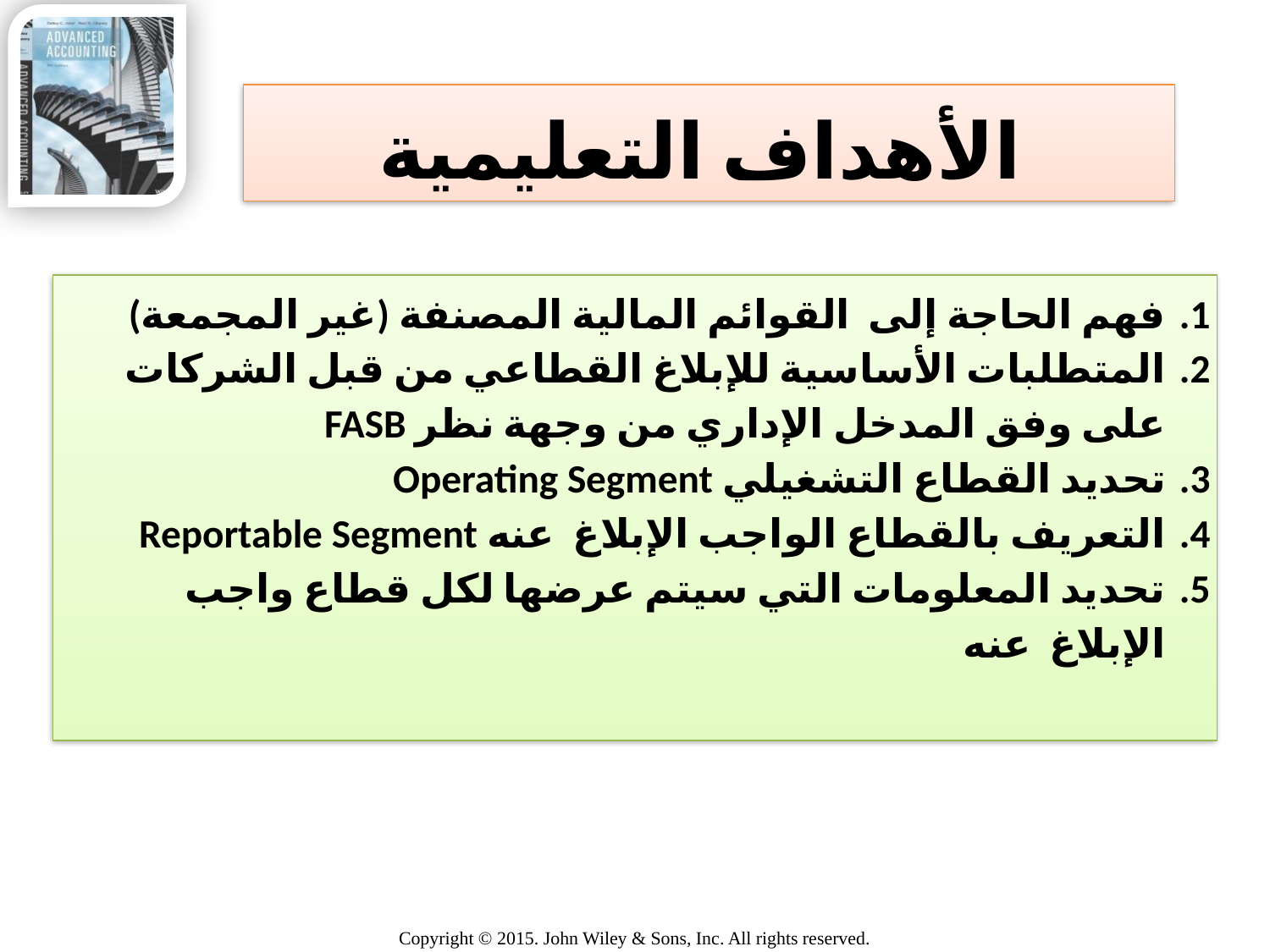

# الأهداف التعليمية
فهم الحاجة إلى  القوائم المالية المصنفة (غير المجمعة)
المتطلبات الأساسية للإبلاغ القطاعي من قبل الشركات على وفق المدخل الإداري من وجهة نظر FASB
تحديد القطاع التشغيلي Operating Segment
التعريف بالقطاع الواجب الإبلاغ  عنه Reportable Segment
تحديد المعلومات التي سيتم عرضها لكل قطاع واجب الإبلاغ  عنه